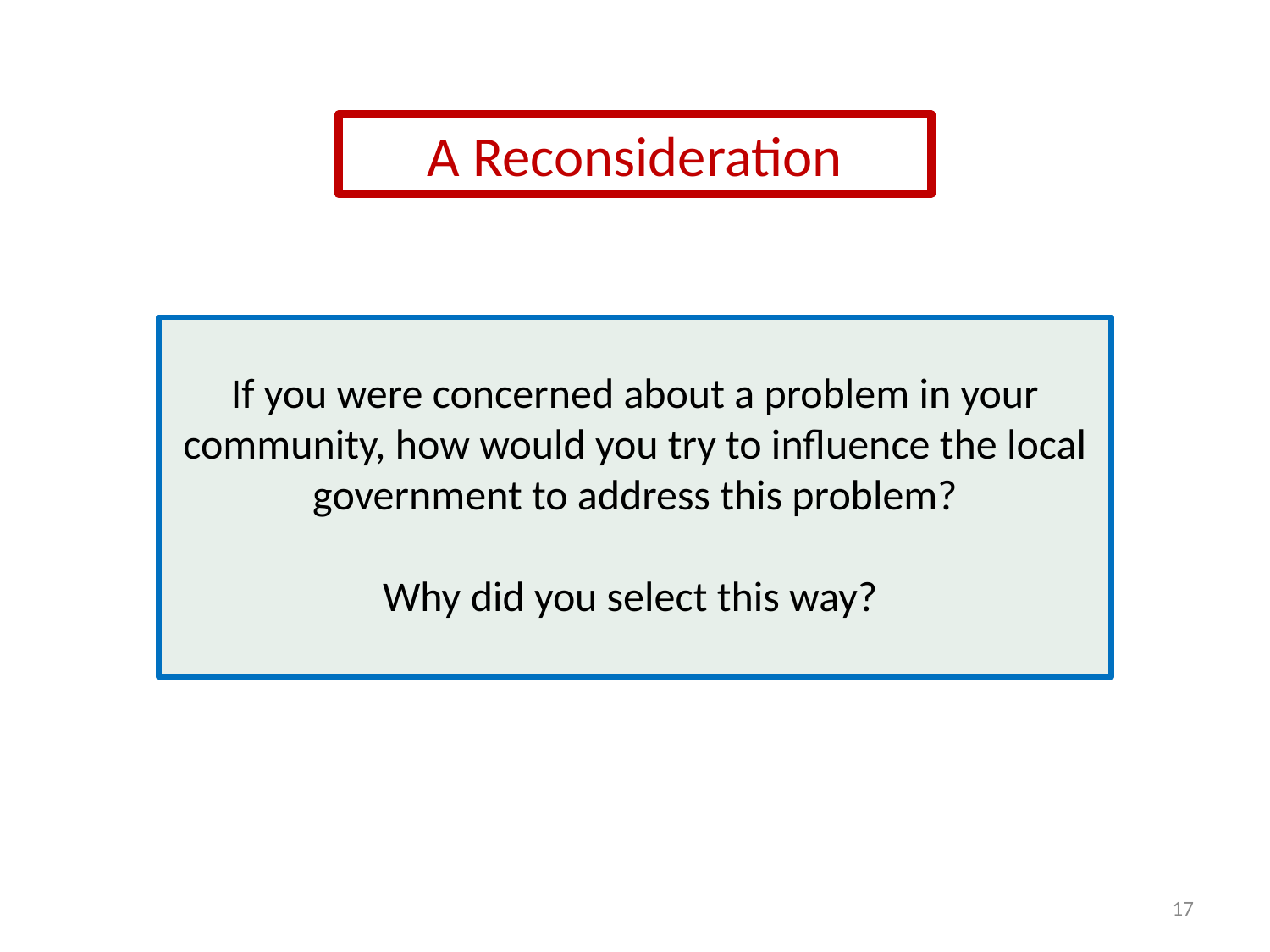

A Reconsideration

If you were concerned about a problem in your community, how would you try to influence the local government to address this problem?

Why did you select this way?

17